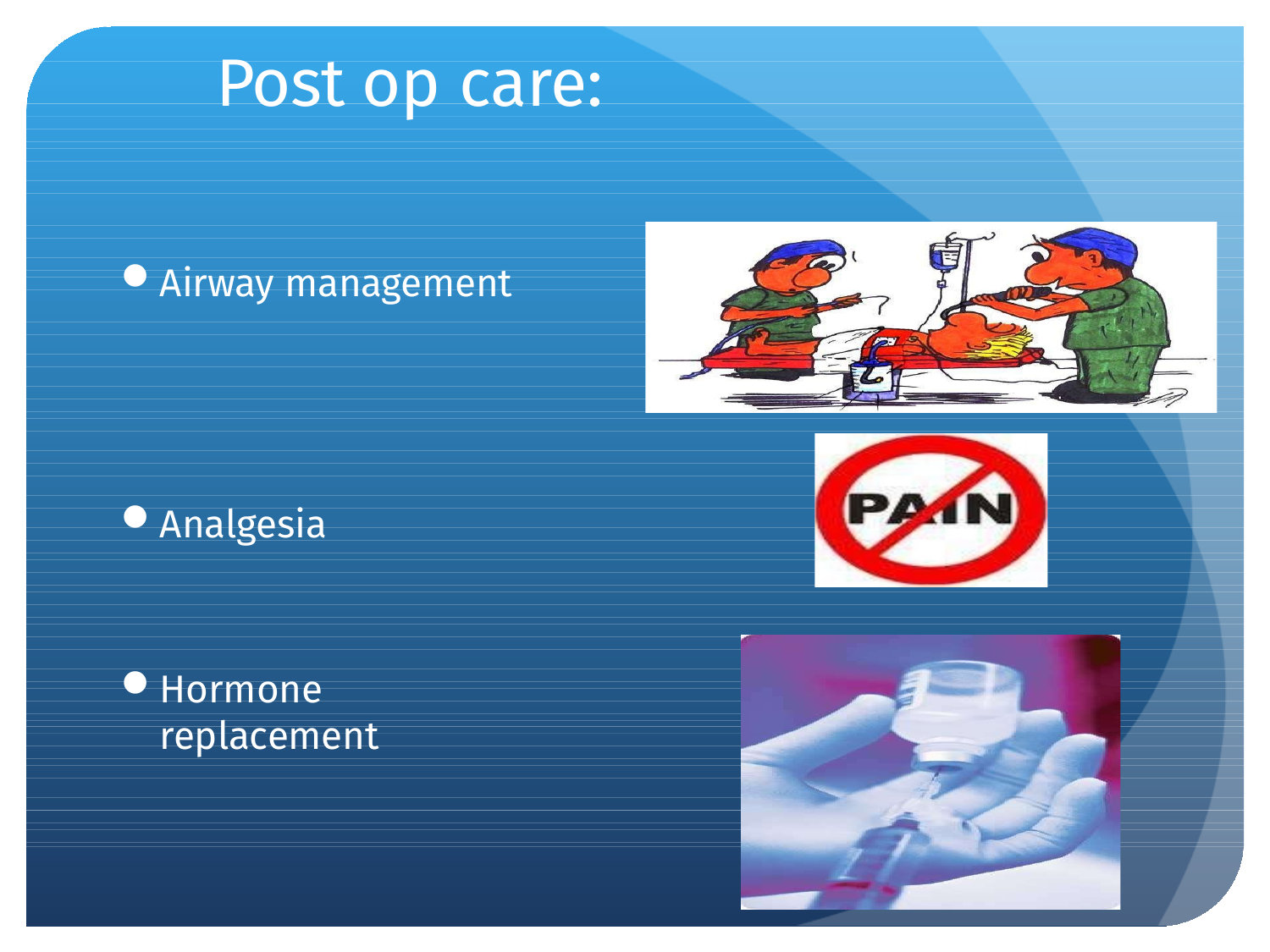

# Post op care:

Airway management

Analgesia

Hormone replacement